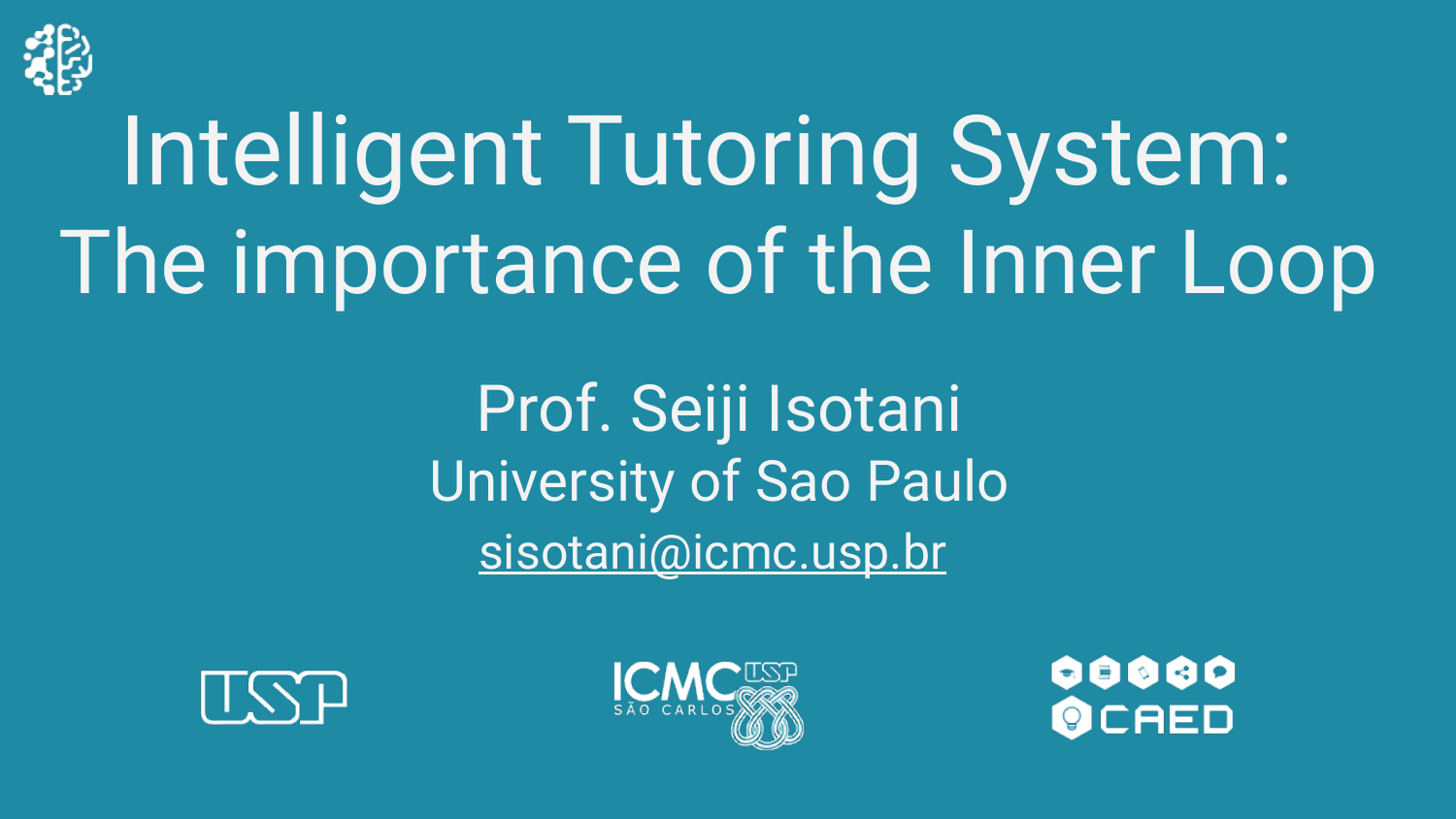

# Intelligent Tutoring System: The importance of the Inner Loop
Prof. Seiji Isotani
University of Sao Paulo
sisotani@icmc.usp.br